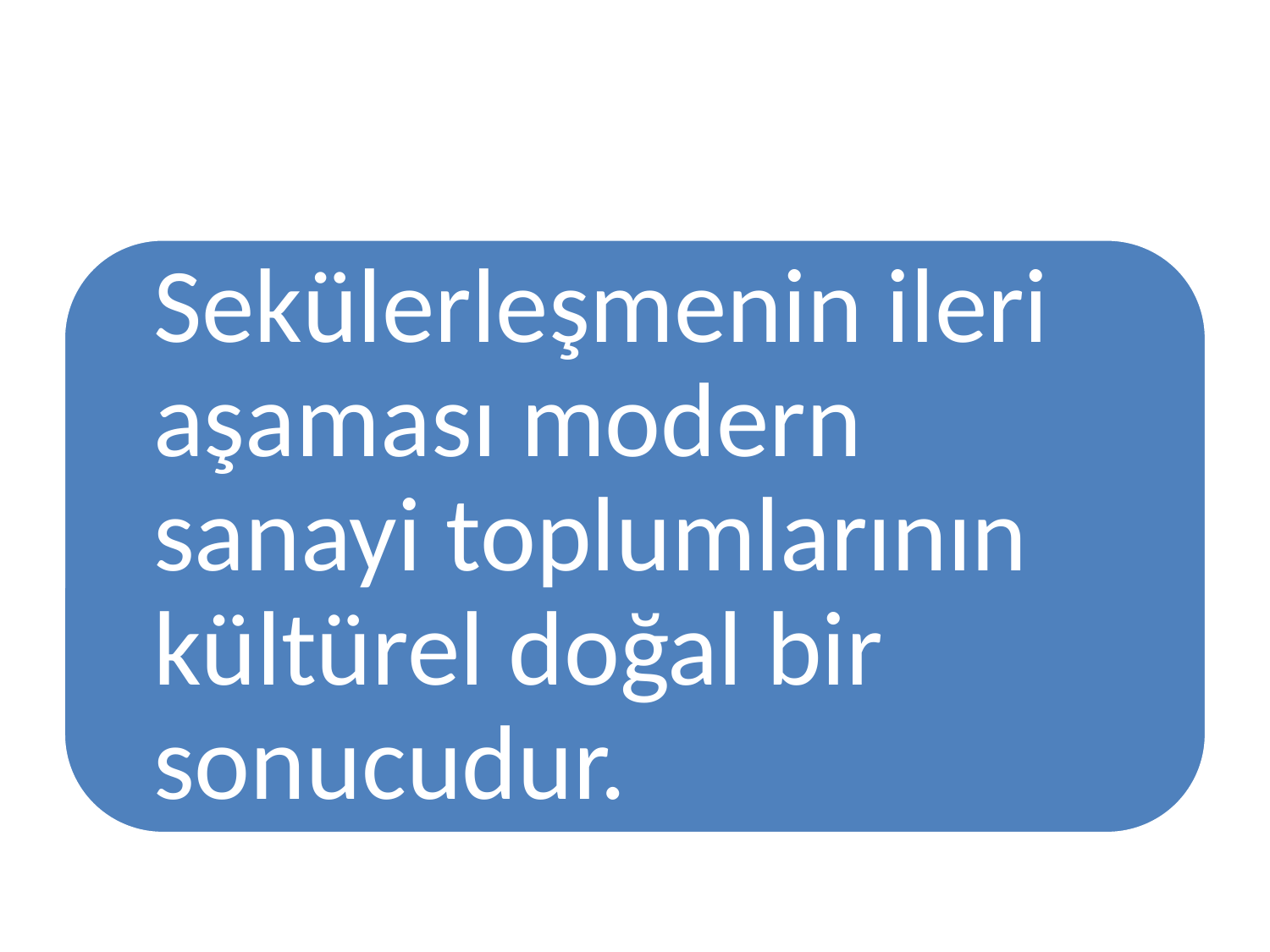

#
Sekülerleşmenin ileri aşaması modern sanayi toplumlarının kültürel doğal bir sonucudur.